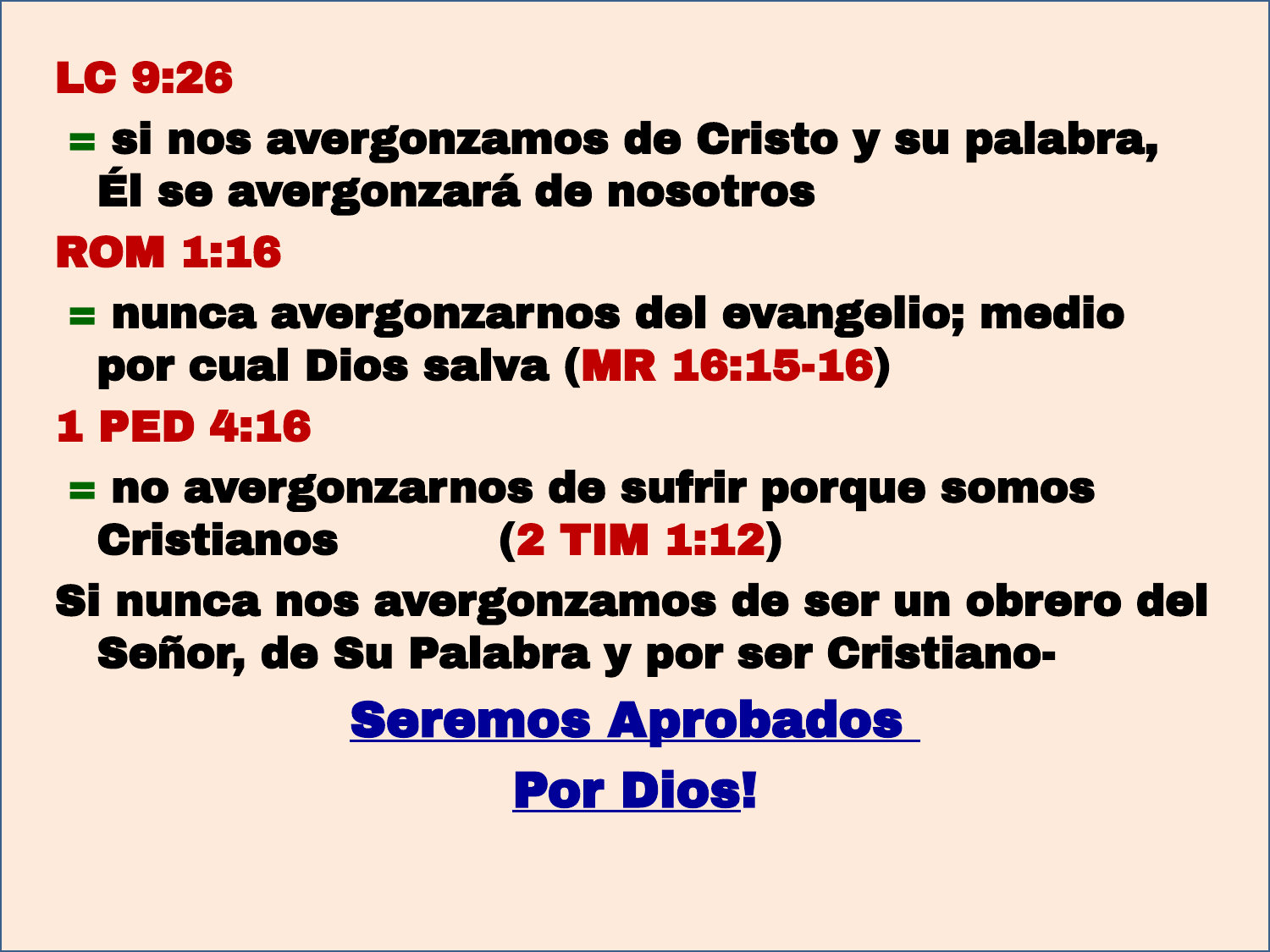

LC 9:26
 = si nos avergonzamos de Cristo y su palabra, Él se avergonzará de nosotros
ROM 1:16
 = nunca avergonzarnos del evangelio; medio por cual Dios salva (MR 16:15-16)
1 PED 4:16
 = no avergonzarnos de sufrir porque somos Cristianos           (2 TIM 1:12)
Si nunca nos avergonzamos de ser un obrero del Señor, de Su Palabra y por ser Cristiano-
Seremos Aprobados
Por Dios!